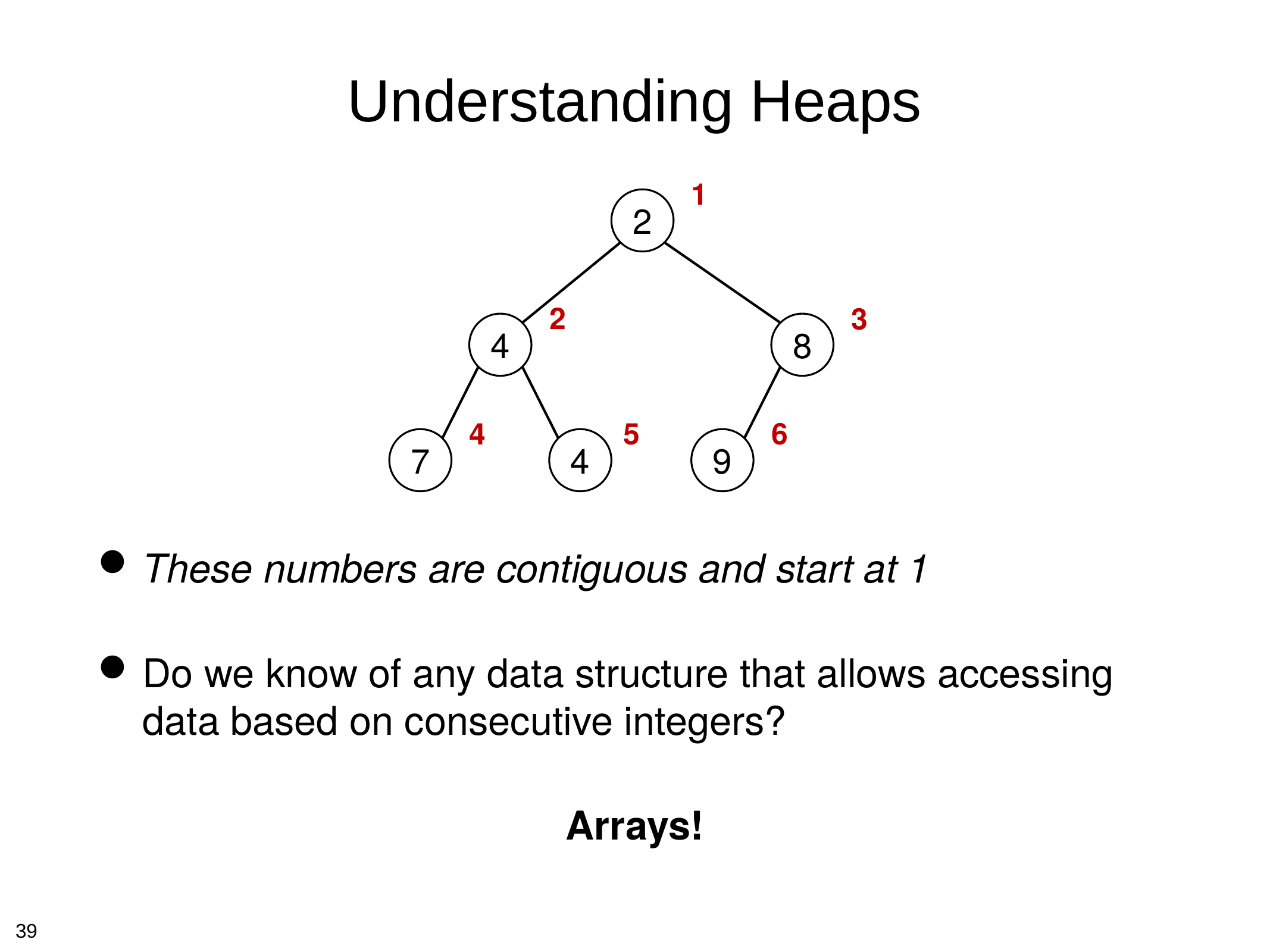

# Understanding Heaps
1
2
2
3
4
8
4
5
6
7
4
9

These numbers are contiguous and start at 1

Do we know of any data structure that allows accessing data based on consecutive integers?

Arrays!
39